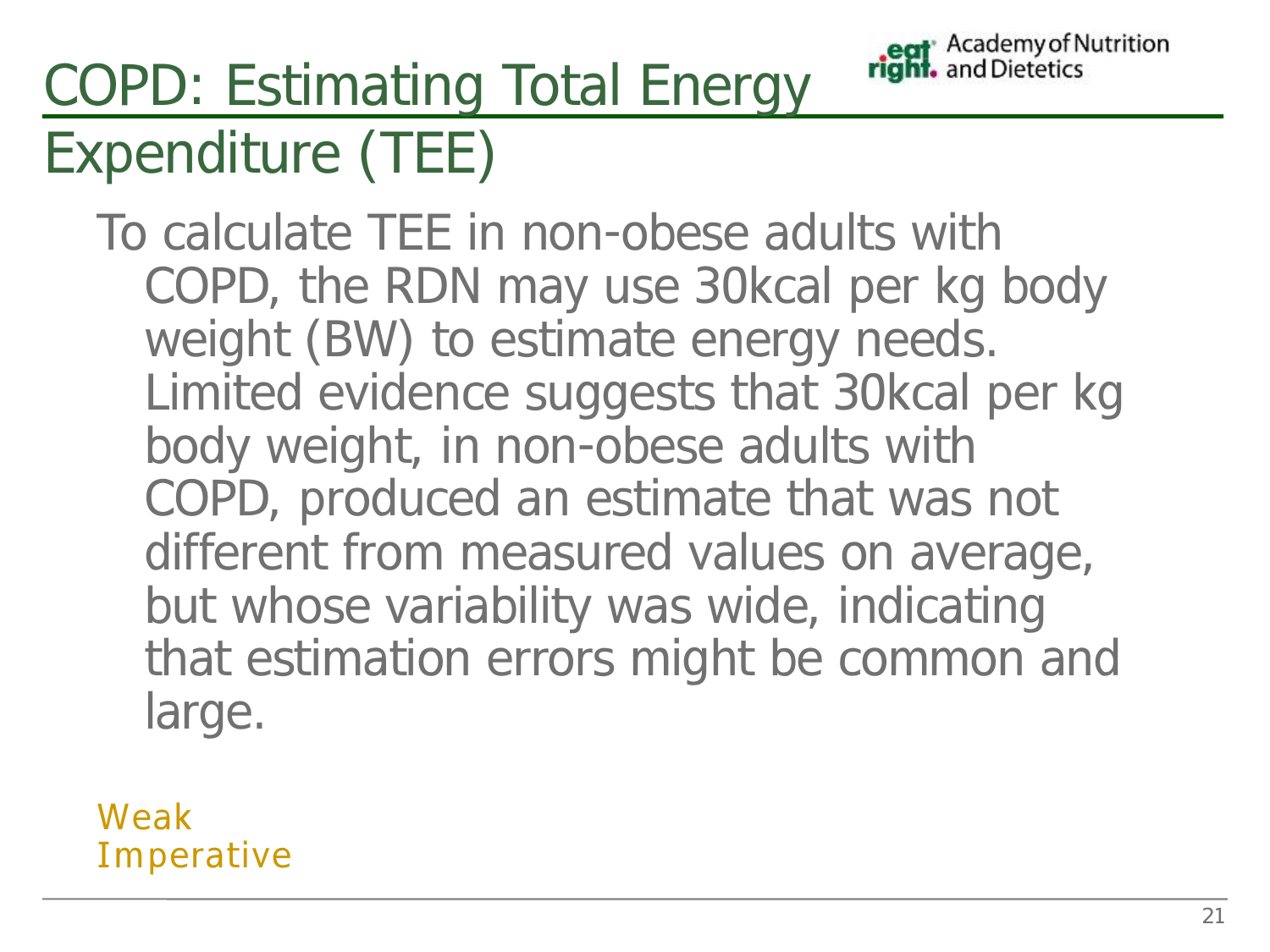

COPD: Estimating Total Energy Expenditure (TEE)
To calculate TEE in non-obese adults with COPD, the RDN may use 30kcal per kg body weight (BW) to estimate energy needs. Limited evidence suggests that 30kcal per kg body weight, in non-obese adults with COPD, produced an estimate that was not different from measured values on average, but whose variability was wide, indicating that estimation errors might be common and large.
Weak
Imperative
21